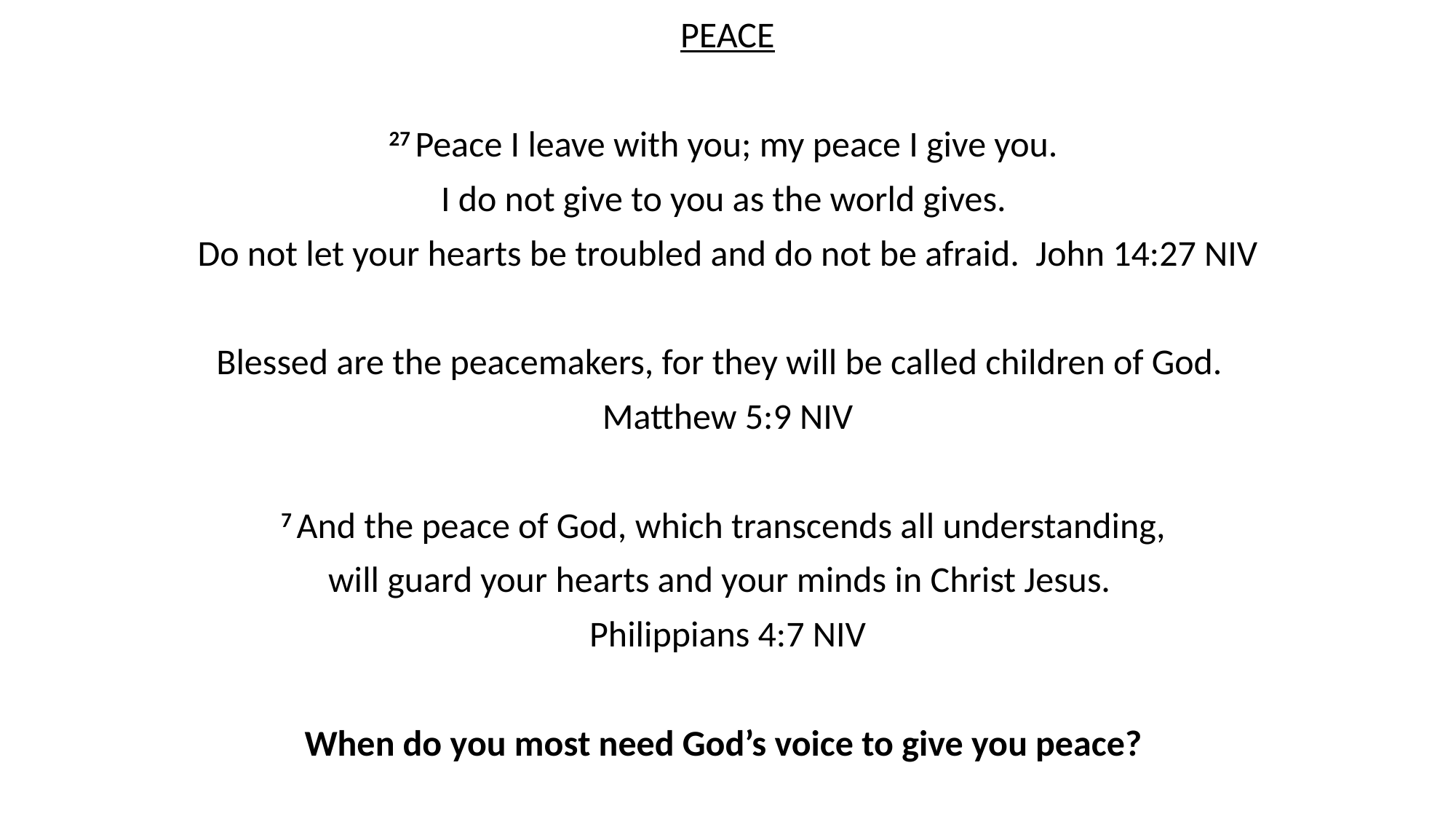

PEACE

27 Peace I leave with you; my peace I give you.
I do not give to you as the world gives.
Do not let your hearts be troubled and do not be afraid.  John 14:27 NIV

Blessed are the peacemakers, for they will be called children of God.
Matthew 5:9 NIV

7 And the peace of God, which transcends all understanding,
will guard your hearts and your minds in Christ Jesus.
Philippians 4:7 NIV

When do you most need God’s voice to give you peace?